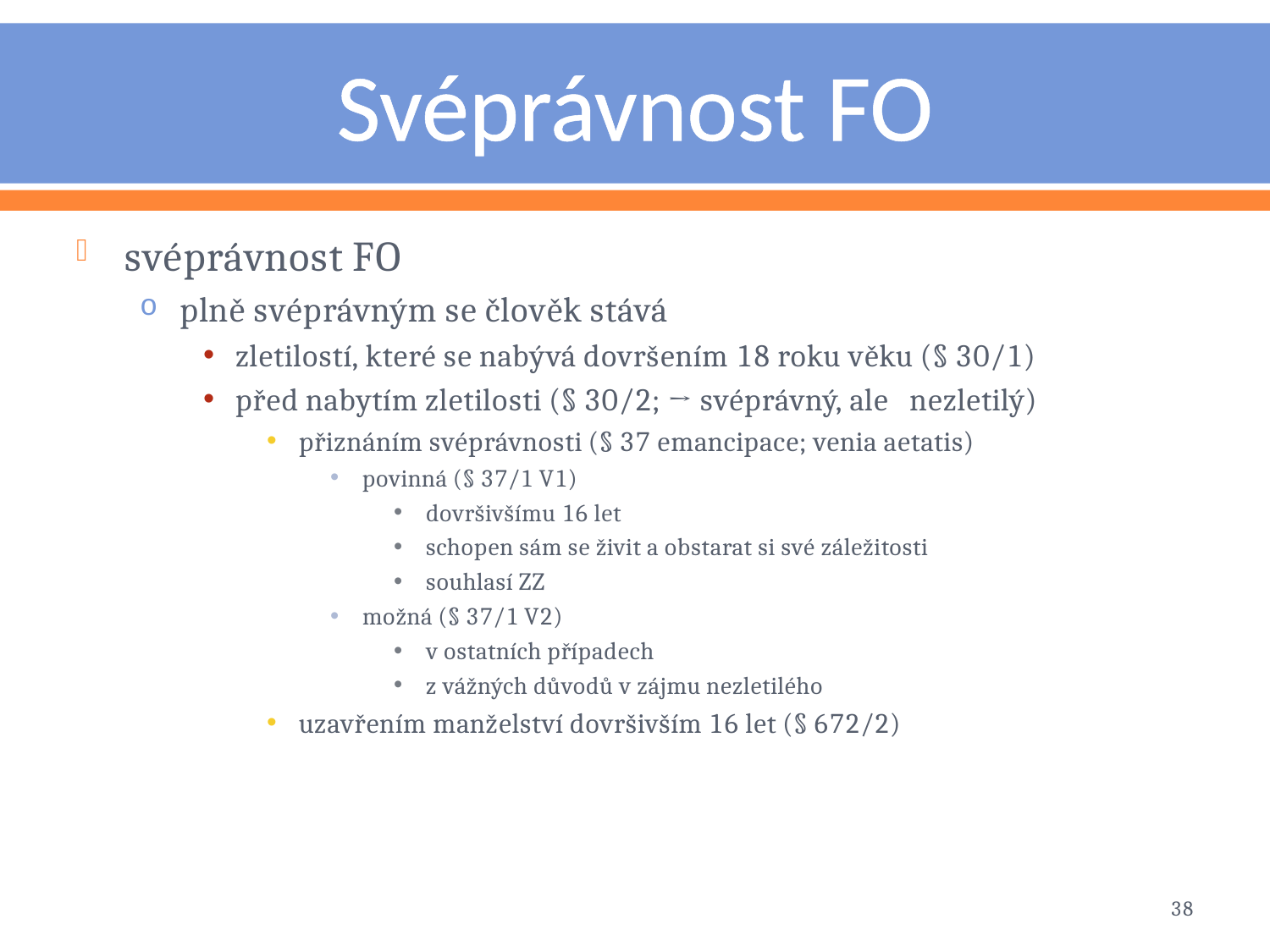

# Svéprávnost FO
svéprávnost FO
plně svéprávným se člověk stává
zletilostí, které se nabývá dovršením 18 roku věku (§ 30/1)
před nabytím zletilosti (§ 30/2; → svéprávný, ale   nezletilý)
přiznáním svéprávnosti (§ 37 emancipace; venia aetatis)
povinná (§ 37/1 V1)
dovršivšímu 16 let
schopen sám se živit a obstarat si své záležitosti
souhlasí ZZ
možná (§ 37/1 V2)
v ostatních případech
z vážných důvodů v zájmu nezletilého
uzavřením manželství dovršivším 16 let (§ 672/2)
38